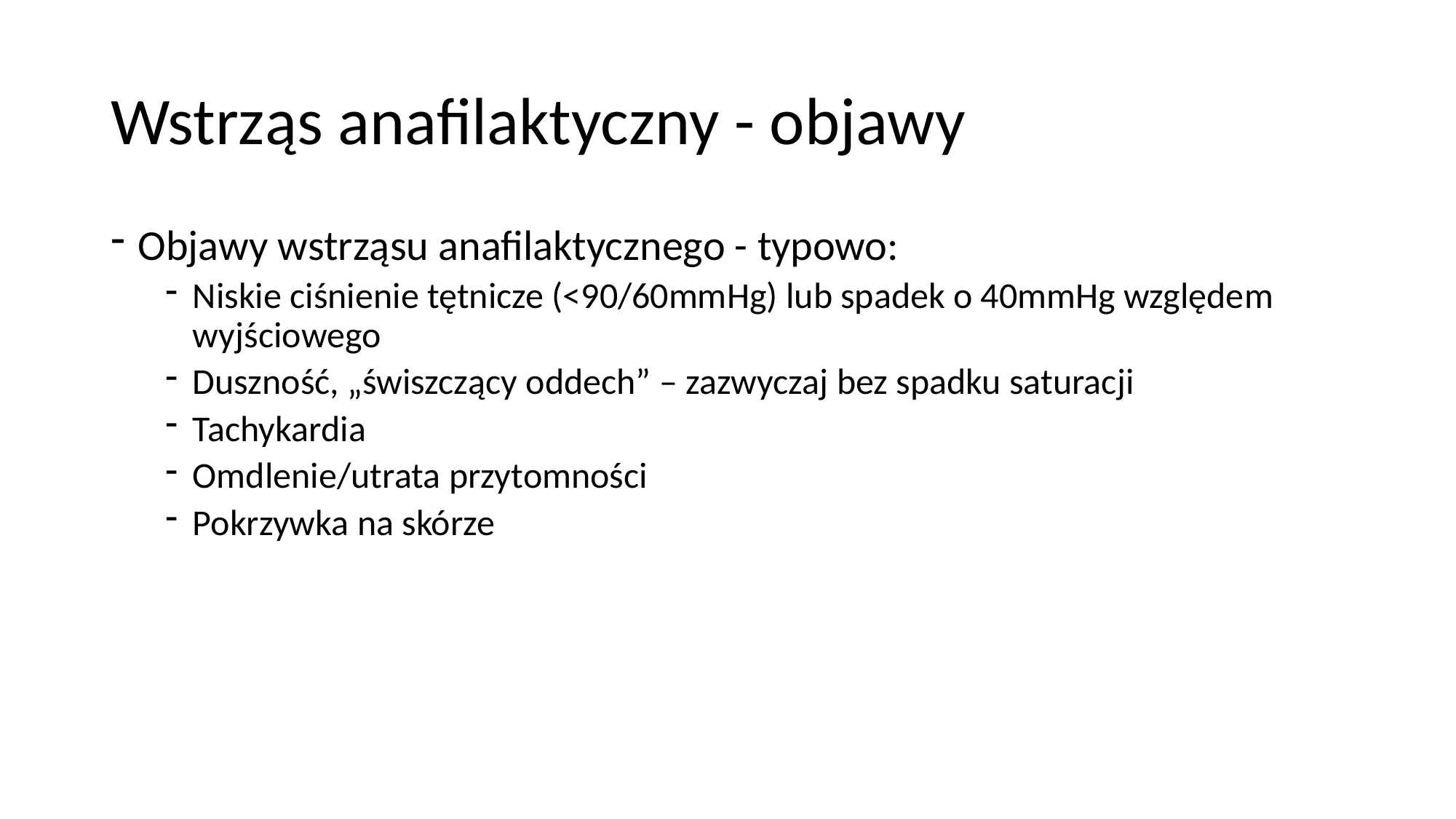

# Wstrząs anafilaktyczny - objawy
Objawy wstrząsu anafilaktycznego - typowo:
Niskie ciśnienie tętnicze (<90/60mmHg) lub spadek o 40mmHg względem wyjściowego
Duszność, „świszczący oddech” – zazwyczaj bez spadku saturacji
Tachykardia
Omdlenie/utrata przytomności
Pokrzywka na skórze